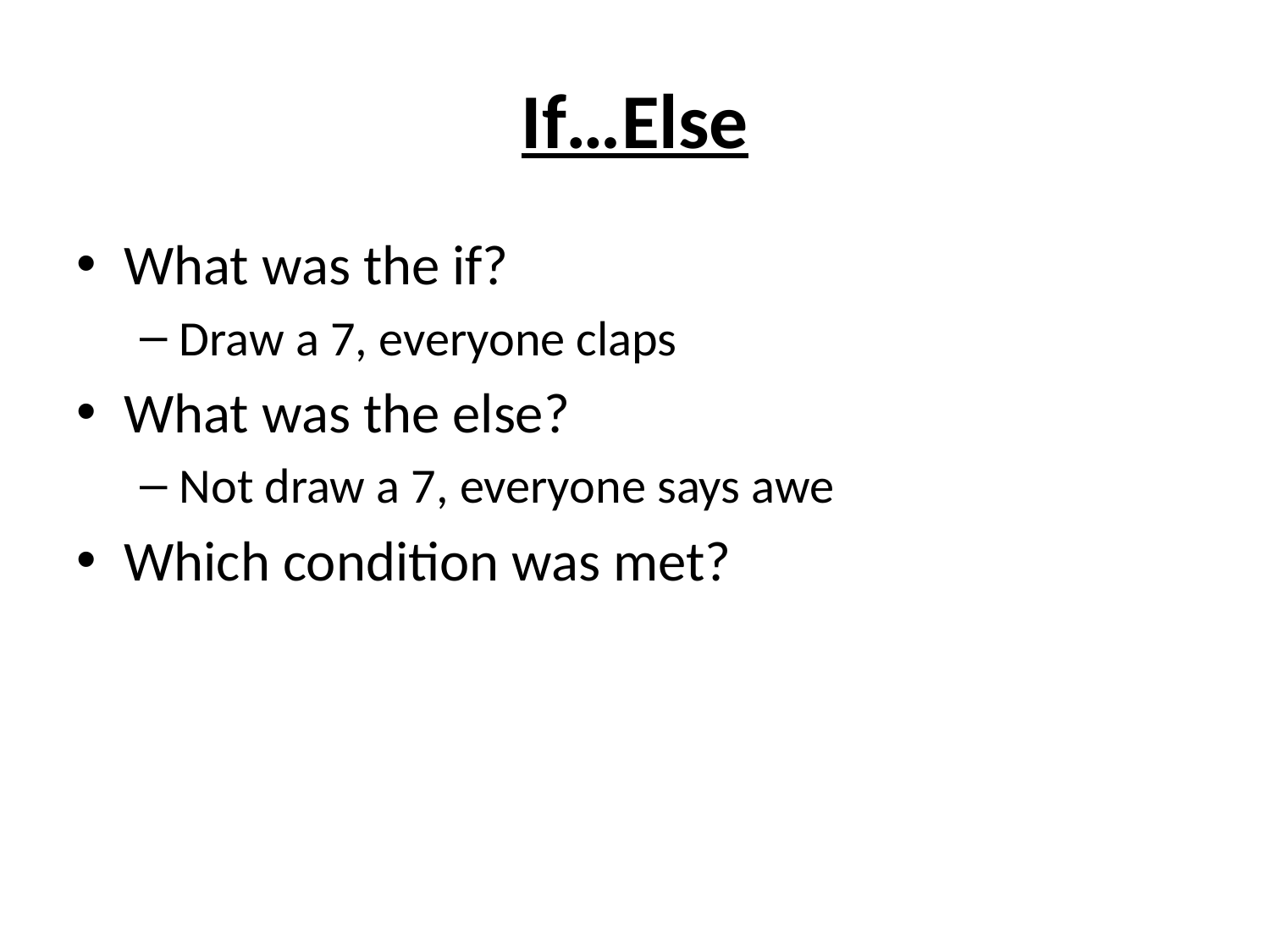

# If…Else
What was the if?
Draw a 7, everyone claps
What was the else?
Not draw a 7, everyone says awe
Which condition was met?